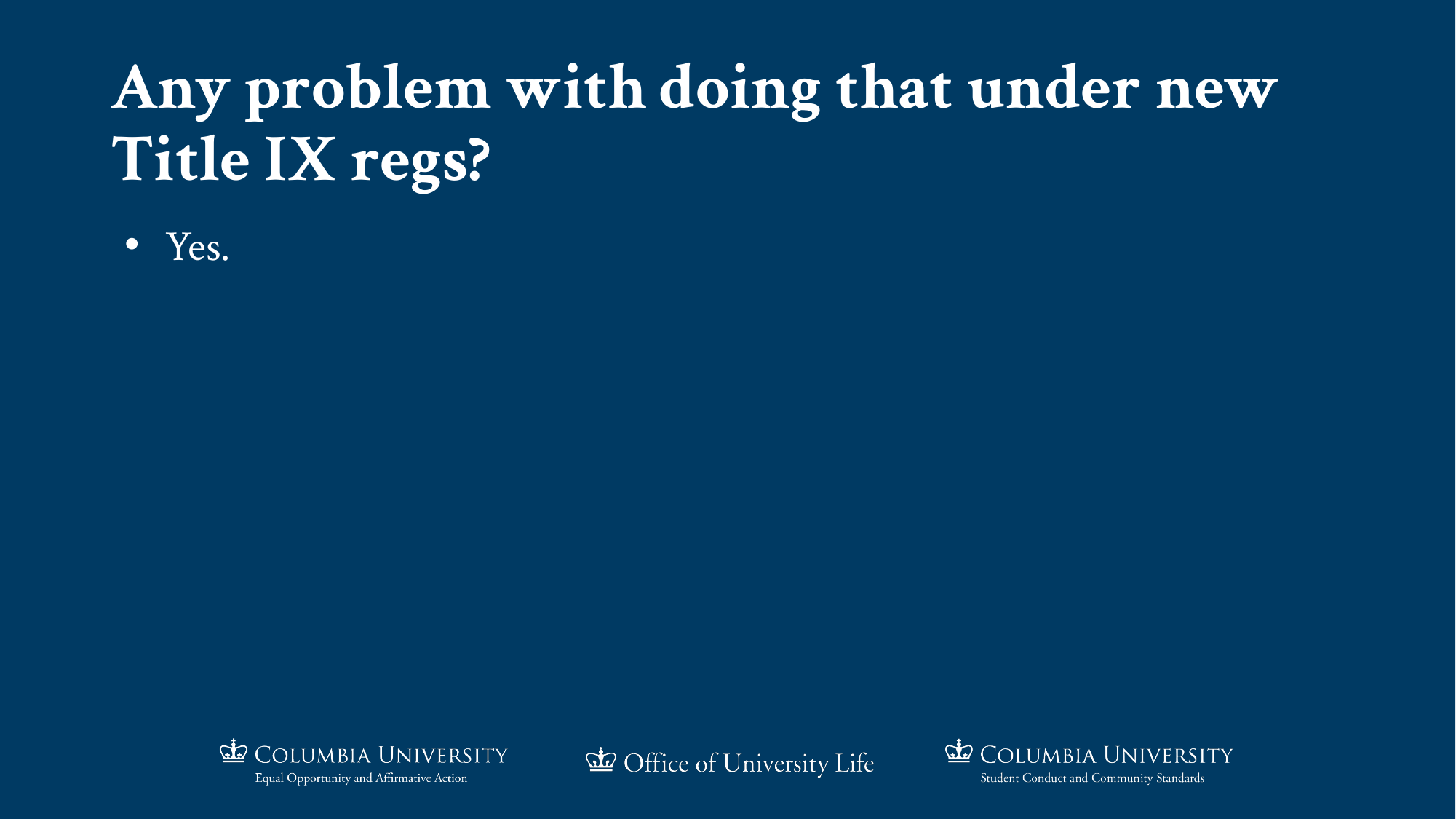

# Any problem with doing that under new Title IX regs?
Yes.